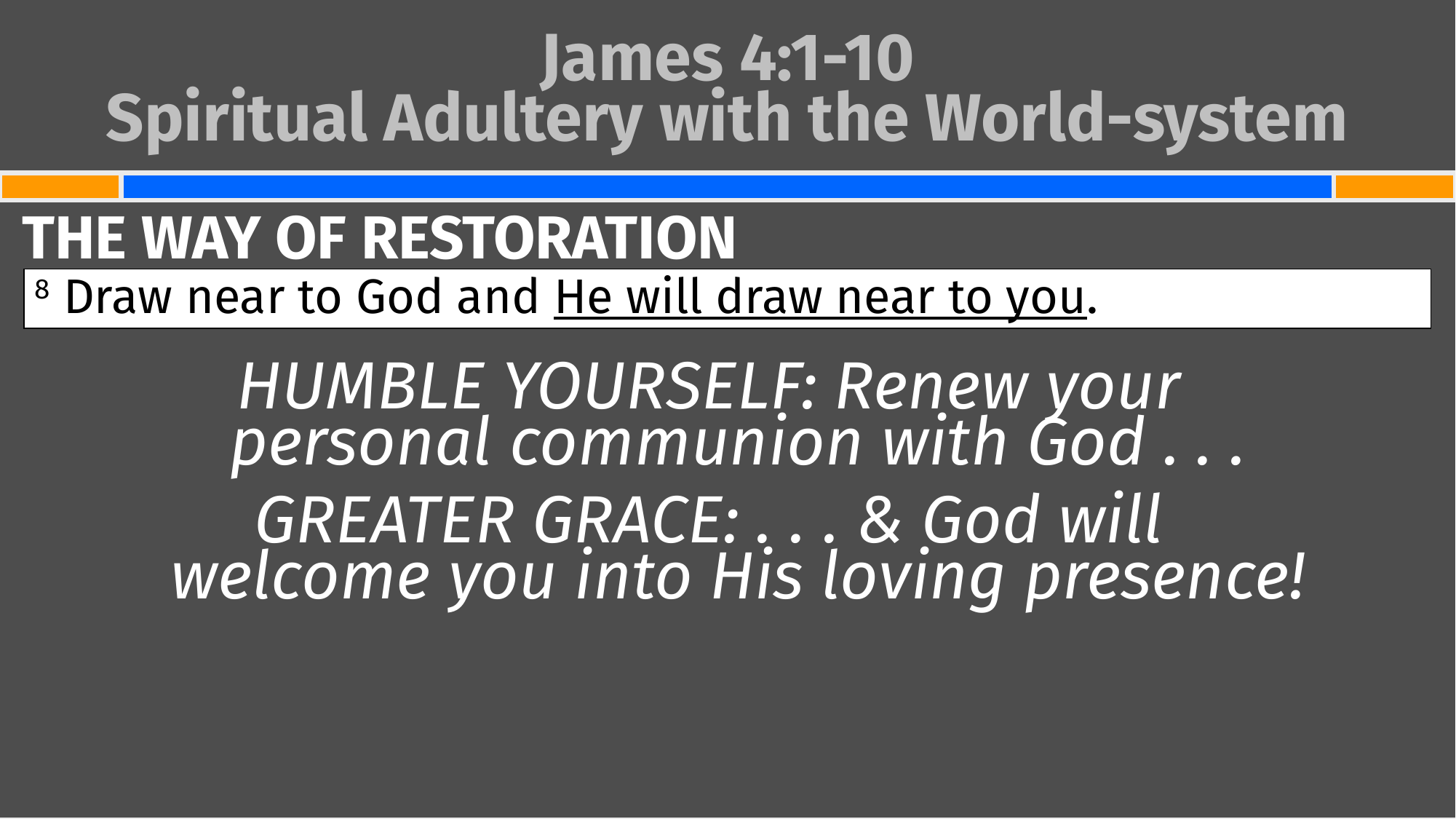

# James 4:1-10 Spiritual Adultery with the World-system

THE WAY OF RESTORATION

HUMBLE YOURSELF: Renew your
personal communion with God . . .
GREATER GRACE: . . . & God will
welcome you into His loving presence!

8 Draw near to God and He will draw near to you.